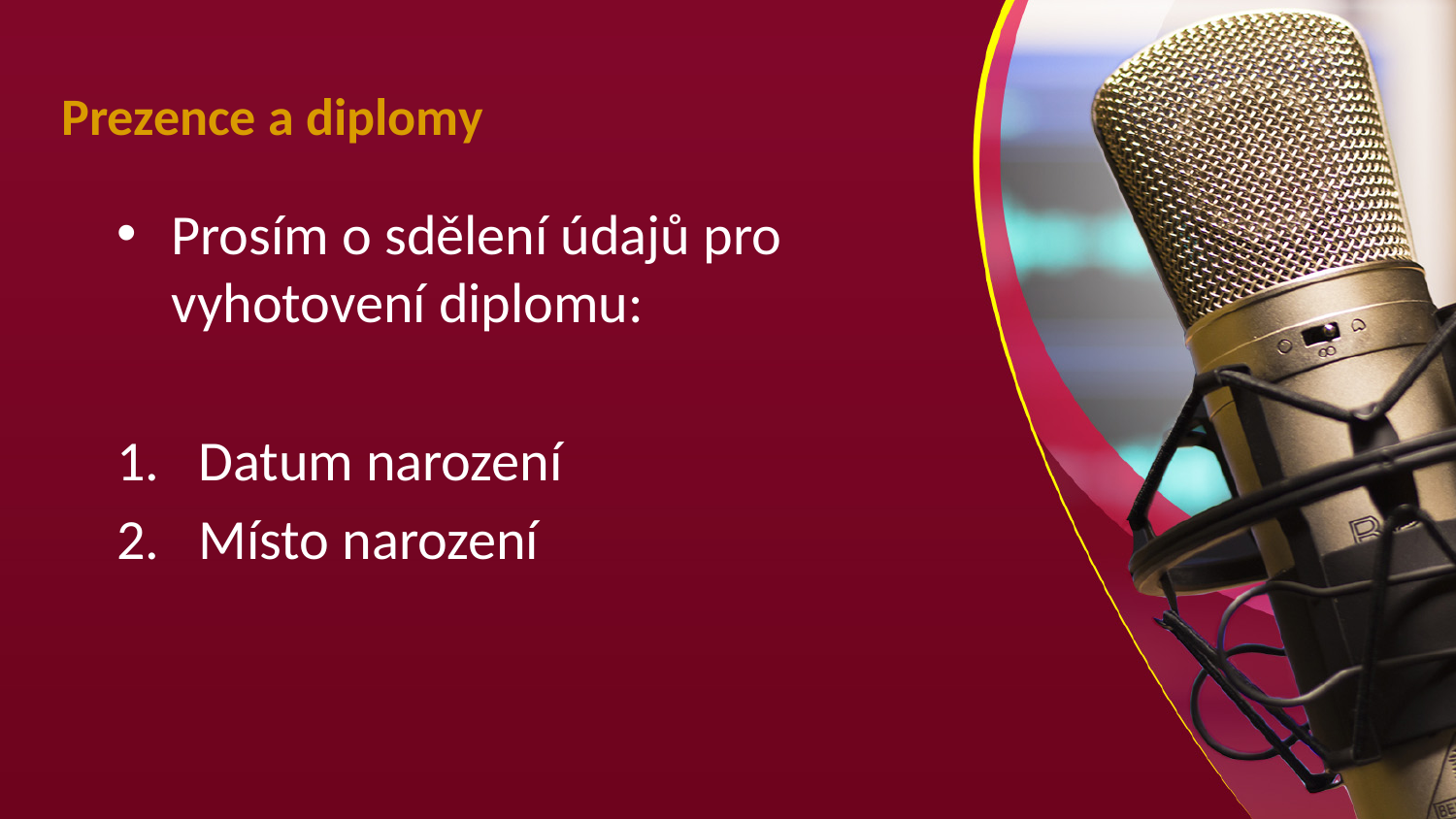

# Prezence a diplomy
Prosím o sdělení údajů pro vyhotovení diplomu:

Datum narození
Místo narození